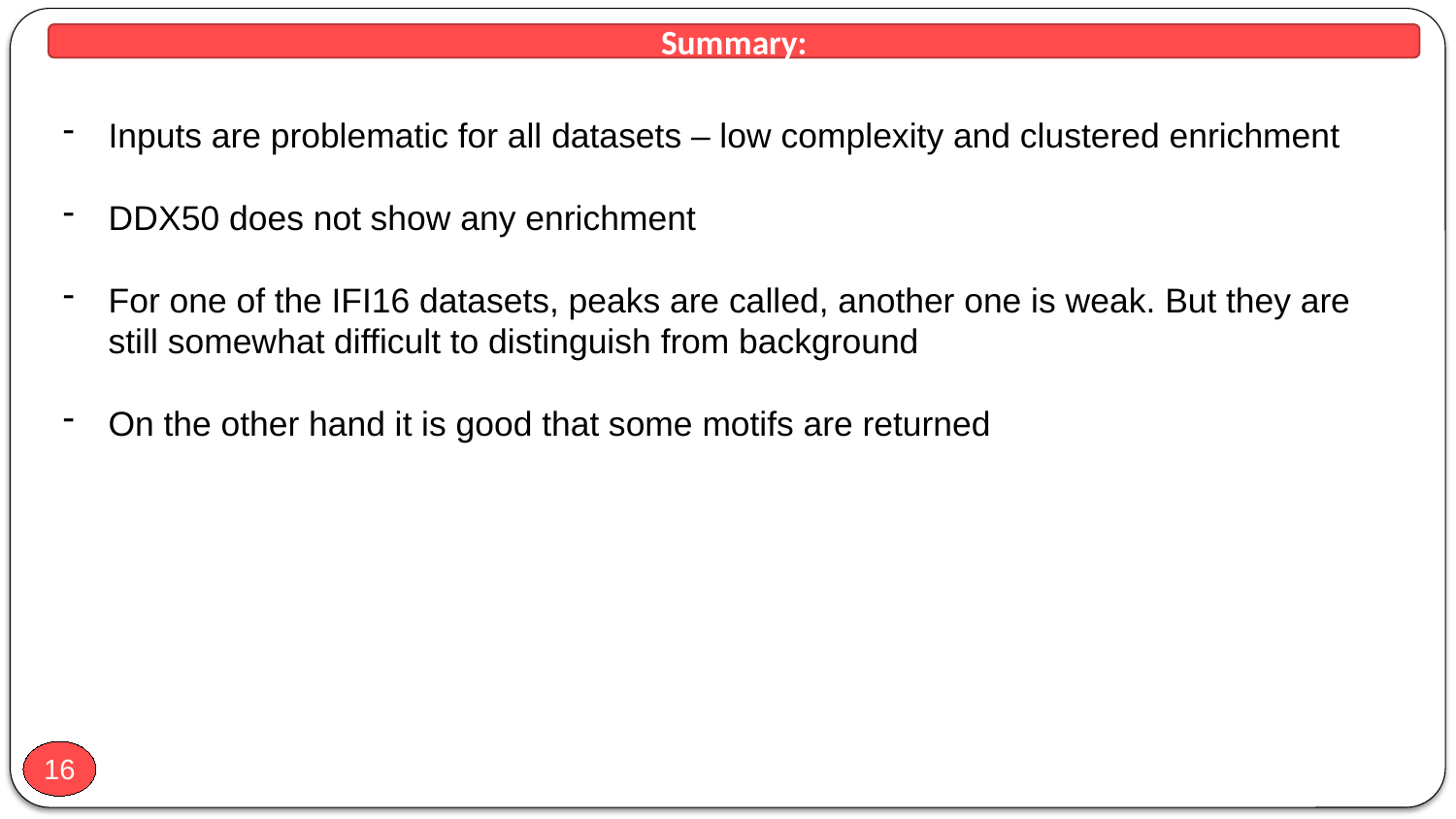

Summary:
Inputs are problematic for all datasets – low complexity and clustered enrichment

DDX50 does not show any enrichment

For one of the IFI16 datasets, peaks are called, another one is weak. But they are still somewhat difficult to distinguish from background

On the other hand it is good that some motifs are returned

16